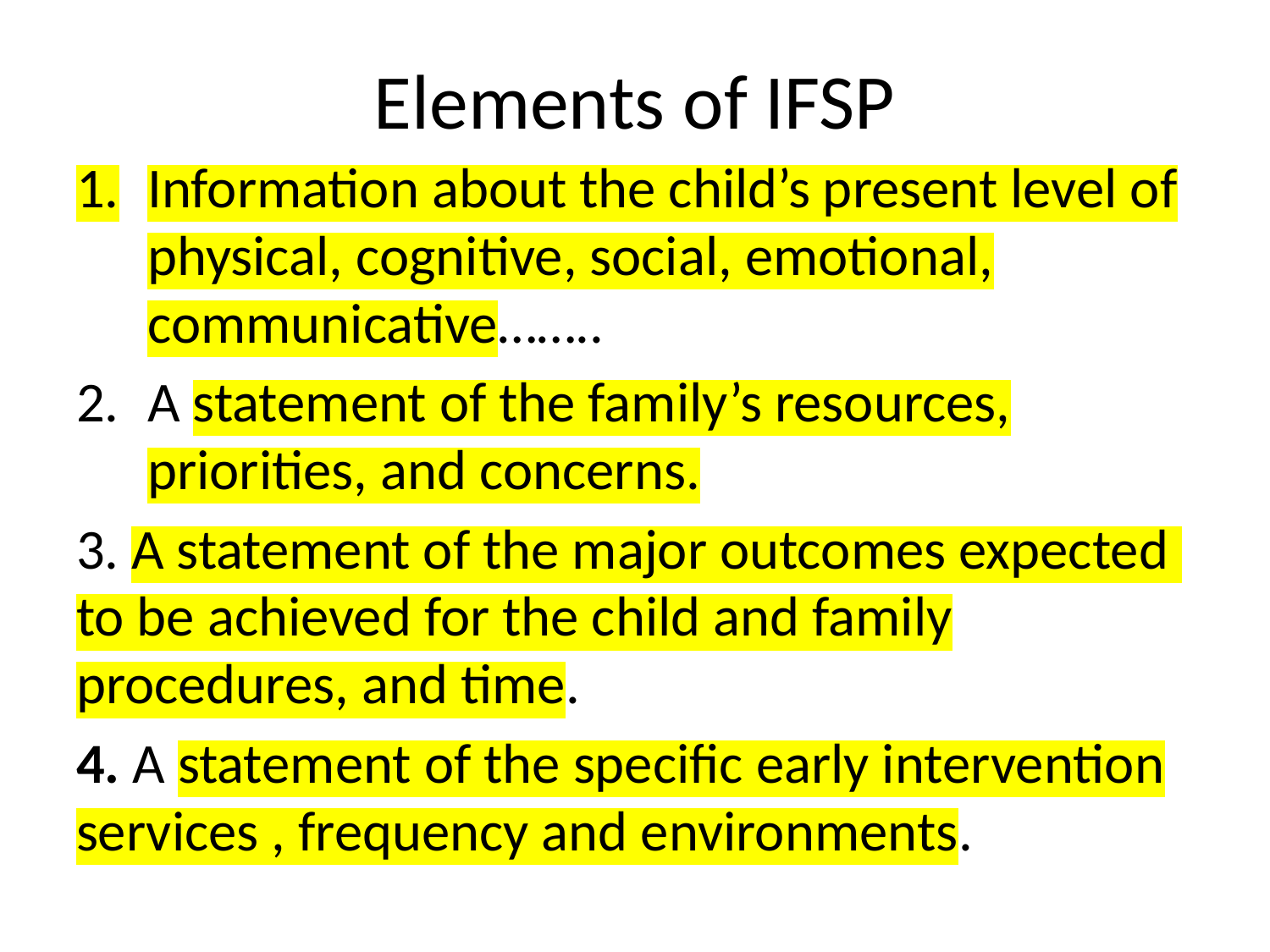

# Elements of IFSP
Information about the child’s present level of physical, cognitive, social, emotional, communicative……..
A statement of the family’s resources, priorities, and concerns.
3. A statement of the major outcomes expected  to be achieved for the child and family procedures, and time.
4. A statement of the specific early intervention services , frequency and environments.